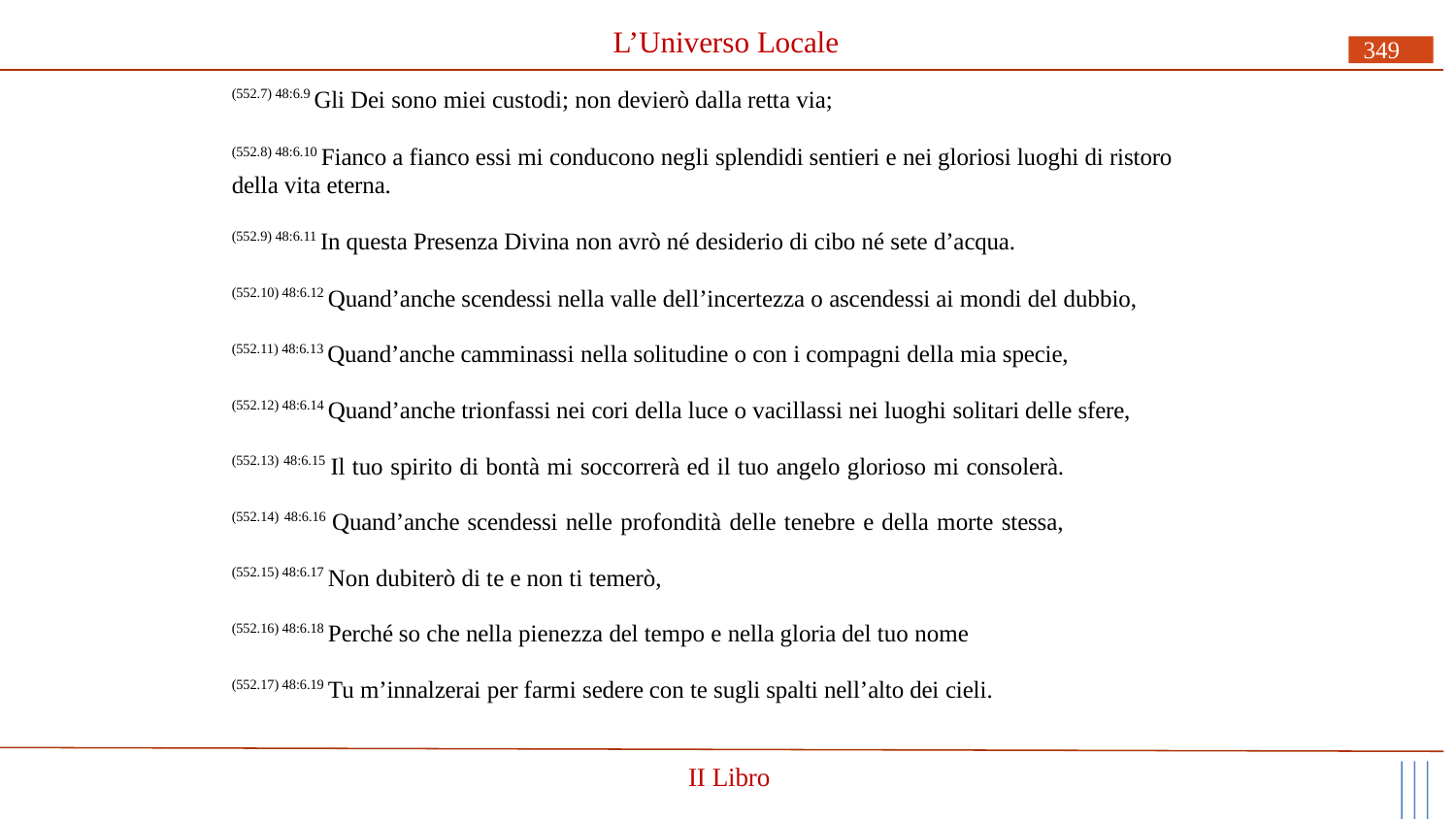

# L’Universo Locale
349

(552.7) 48:6.9 Gli Dei sono miei custodi; non devierò dalla retta via;

(552.8) 48:6.10 Fianco a fianco essi mi conducono negli splendidi sentieri e nei gloriosi luoghi di ristoro  della vita eterna.

(552.9) 48:6.11 In questa Presenza Divina non avrò né desiderio di cibo né sete d’acqua.
(552.10) 48:6.12 Quand’anche scendessi nella valle dell’incertezza o ascendessi ai mondi del dubbio,
(552.11) 48:6.13 Quand’anche camminassi nella solitudine o con i compagni della mia specie,
(552.12) 48:6.14 Quand’anche trionfassi nei cori della luce o vacillassi nei luoghi solitari delle sfere,
(552.13) 48:6.15 Il tuo spirito di bontà mi soccorrerà ed il tuo angelo glorioso mi consolerà.  (552.14) 48:6.16 Quand’anche scendessi nelle profondità delle tenebre e della morte stessa,  (552.15) 48:6.17 Non dubiterò di te e non ti temerò,
(552.16) 48:6.18 Perché so che nella pienezza del tempo e nella gloria del tuo nome
(552.17) 48:6.19 Tu m’innalzerai per farmi sedere con te sugli spalti nell’alto dei cieli.

II Libro